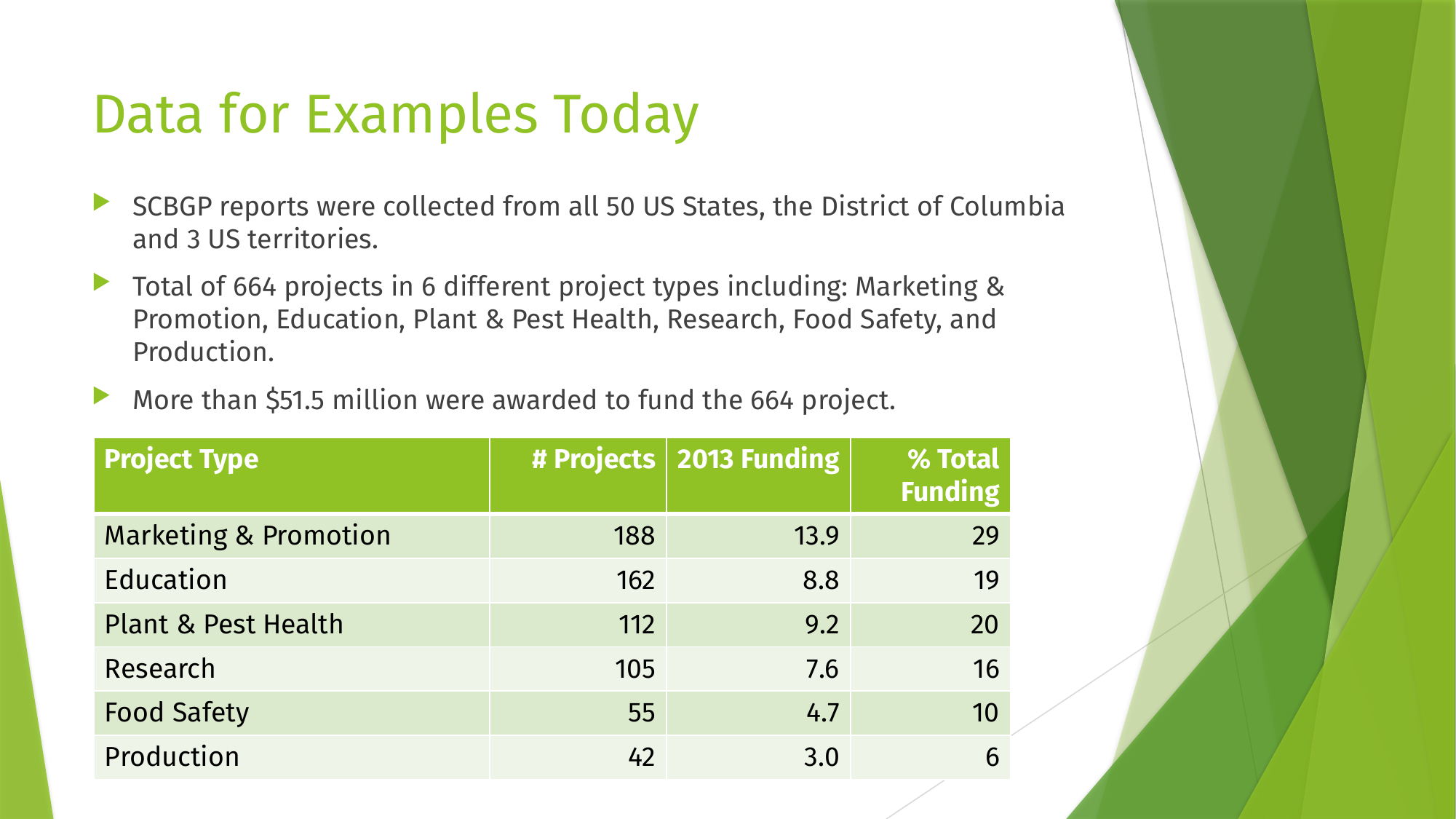

# Data for Examples Today
SCBGP reports were collected from all 50 US States, the District of Columbia and 3 US territories.
Total of 664 projects in 6 different project types including: Marketing & Promotion, Education, Plant & Pest Health, Research, Food Safety, and Production.
More than $51.5 million were awarded to fund the 664 project.

| Project Type | # Projects | 2013 Funding | % Total Funding |
| --- | --- | --- | --- |
| Marketing & Promotion | 188 | 13.9 | 29 |
| Education | 162 | 8.8 | 19 |
| Plant & Pest Health | 112 | 9.2 | 20 |
| Research | 105 | 7.6 | 16 |
| Food Safety | 55 | 4.7 | 10 |
| Production | 42 | 3.0 | 6 |